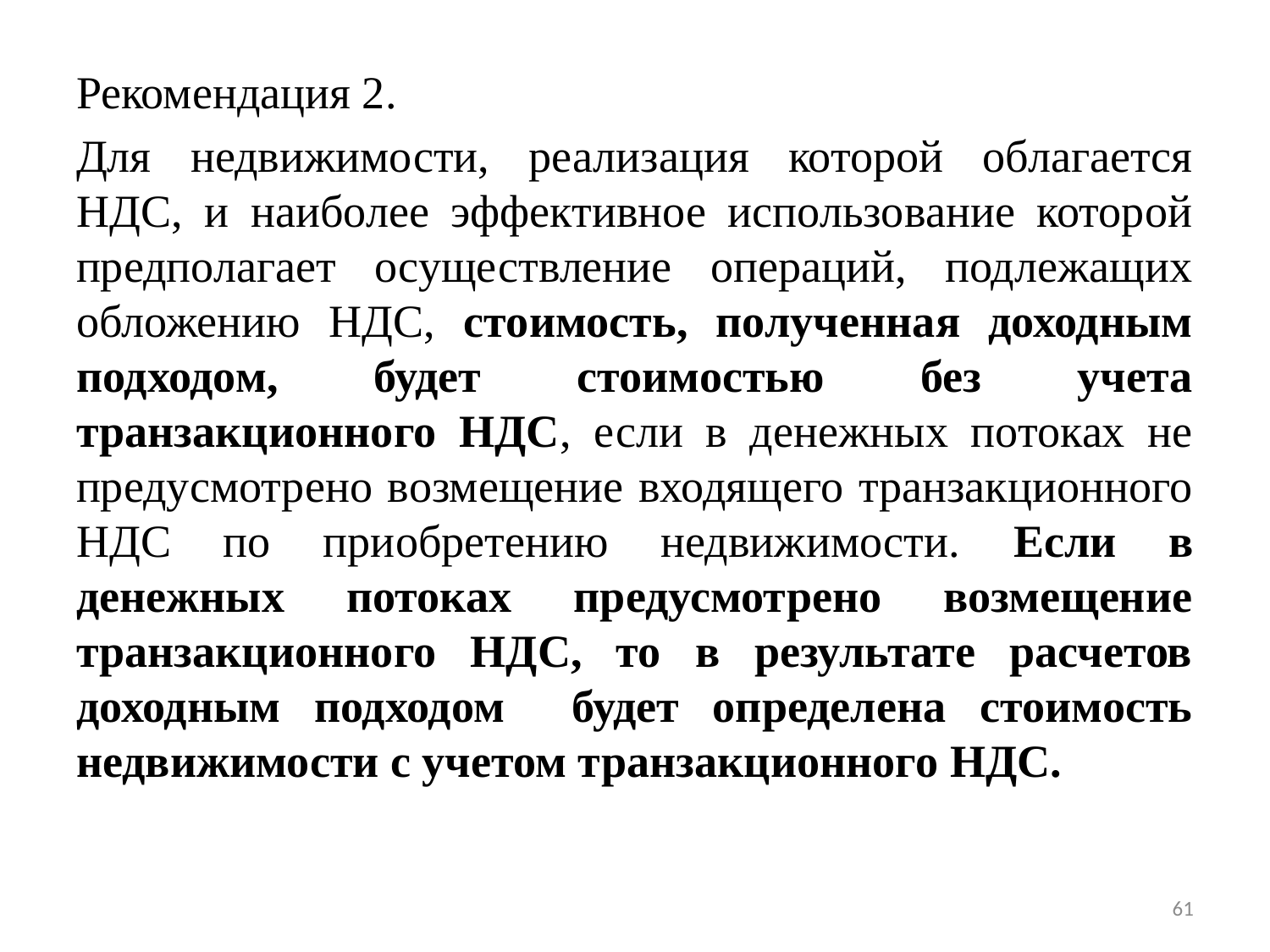

Рекомендация 2.
Для недвижимости, реализация которой облагается НДС, и наиболее эффективное использование которой предполагает осуществление операций, подлежащих обложению НДС, стоимость, полученная доходным подходом, будет стоимостью без учета транзакционного НДС, если в денежных потоках не предусмотрено возмещение входящего транзакционного НДС по приобретению недвижимости. Если в денежных потоках предусмотрено возмещение транзакционного НДС, то в результате расчетов доходным подходом  будет определена стоимость недвижимости с учетом транзакционного НДС.
61